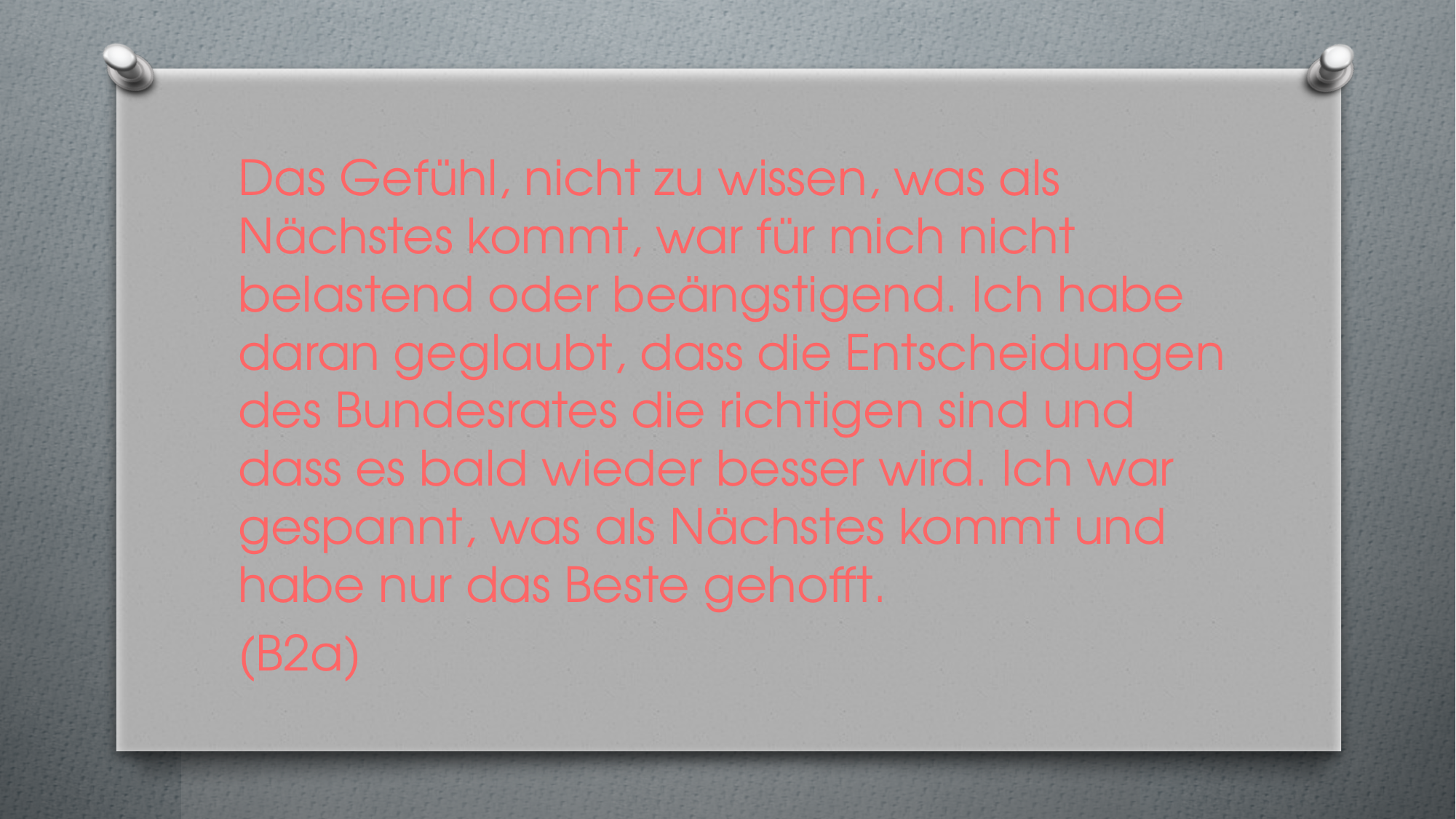

Das Gefühl, nicht zu wissen, was als Nächstes kommt, war für mich nicht belastend oder beängstigend. Ich habe daran geglaubt, dass die Entscheidungen des Bundesrates die richtigen sind und dass es bald wieder besser wird. Ich war gespannt, was als Nächstes kommt und habe nur das Beste gehofft.
(B2a)